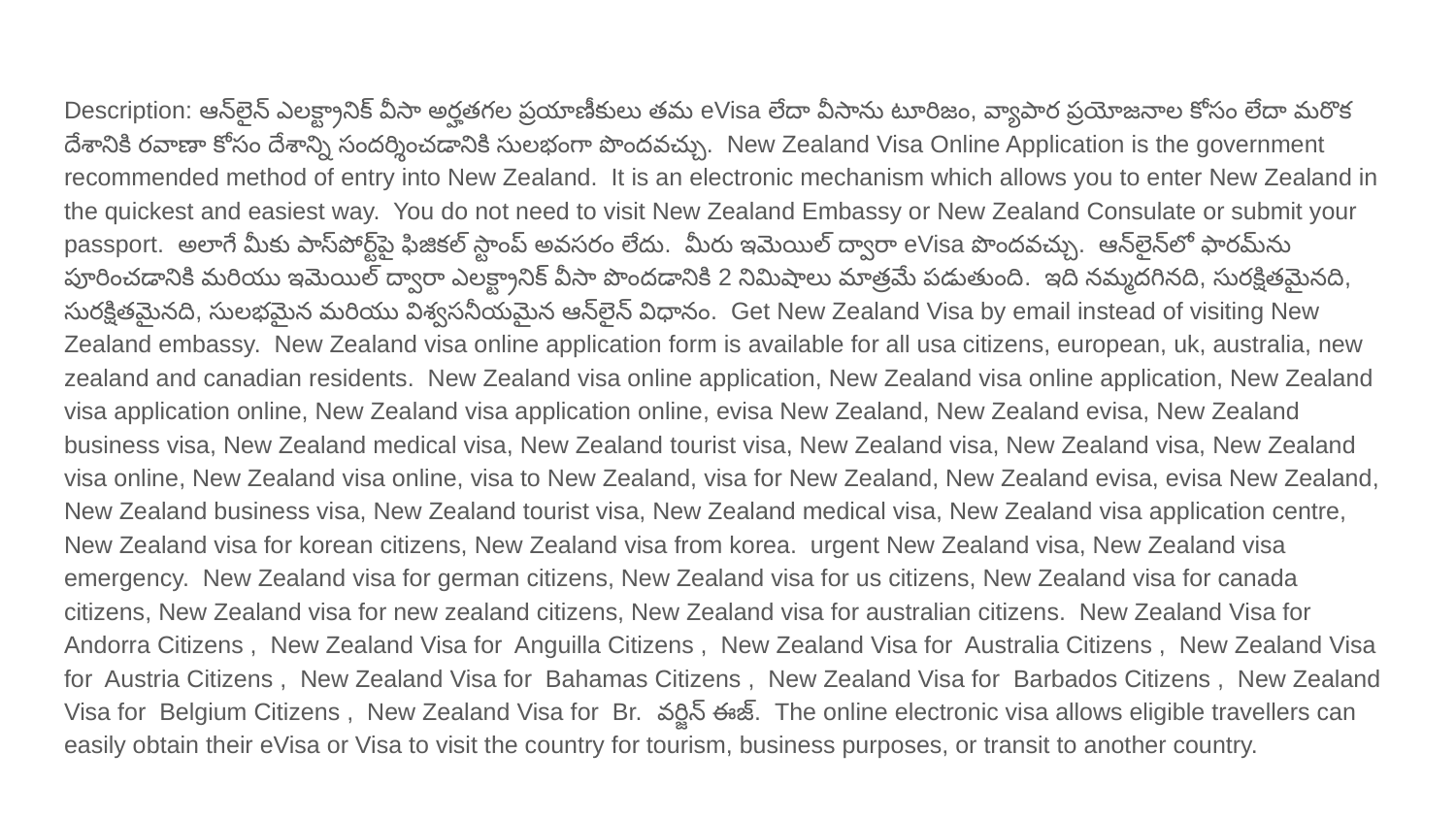

Description: ఆన్‌లైన్ ఎలక్ట్రానిక్ వీసా అర్హతగల ప్రయాణీకులు తమ eVisa లేదా వీసాను టూరిజం, వ్యాపార ప్రయోజనాల కోసం లేదా మరొక దేశానికి రవాణా కోసం దేశాన్ని సందర్శించడానికి సులభంగా పొందవచ్చు.  New Zealand Visa Online Application is the government recommended method of entry into New Zealand.  It is an electronic mechanism which allows you to enter New Zealand in the quickest and easiest way.  You do not need to visit New Zealand Embassy or New Zealand Consulate or submit your passport.  అలాగే మీకు పాస్‌పోర్ట్‌పై ఫిజికల్ స్టాంప్ అవసరం లేదు.  మీరు ఇమెయిల్ ద్వారా eVisa పొందవచ్చు.  ఆన్‌లైన్‌లో ఫారమ్‌ను పూరించడానికి మరియు ఇమెయిల్ ద్వారా ఎలక్ట్రానిక్ వీసా పొందడానికి 2 నిమిషాలు మాత్రమే పడుతుంది.  ఇది నమ్మదగినది, సురక్షితమైనది, సురక్షితమైనది, సులభమైన మరియు విశ్వసనీయమైన ఆన్‌లైన్ విధానం.  Get New Zealand Visa by email instead of visiting New Zealand embassy.  New Zealand visa online application form is available for all usa citizens, european, uk, australia, new zealand and canadian residents.  New Zealand visa online application, New Zealand visa online application, New Zealand visa application online, New Zealand visa application online, evisa New Zealand, New Zealand evisa, New Zealand business visa, New Zealand medical visa, New Zealand tourist visa, New Zealand visa, New Zealand visa, New Zealand visa online, New Zealand visa online, visa to New Zealand, visa for New Zealand, New Zealand evisa, evisa New Zealand, New Zealand business visa, New Zealand tourist visa, New Zealand medical visa, New Zealand visa application centre, New Zealand visa for korean citizens, New Zealand visa from korea.  urgent New Zealand visa, New Zealand visa emergency.  New Zealand visa for german citizens, New Zealand visa for us citizens, New Zealand visa for canada citizens, New Zealand visa for new zealand citizens, New Zealand visa for australian citizens.  New Zealand Visa for  Andorra Citizens ,  New Zealand Visa for  Anguilla Citizens ,  New Zealand Visa for  Australia Citizens ,  New Zealand Visa for  Austria Citizens ,  New Zealand Visa for  Bahamas Citizens ,  New Zealand Visa for  Barbados Citizens ,  New Zealand Visa for  Belgium Citizens ,  New Zealand Visa for  Br.  వర్జిన్ ఈజ్.  The online electronic visa allows eligible travellers can easily obtain their eVisa or Visa to visit the country for tourism, business purposes, or transit to another country.